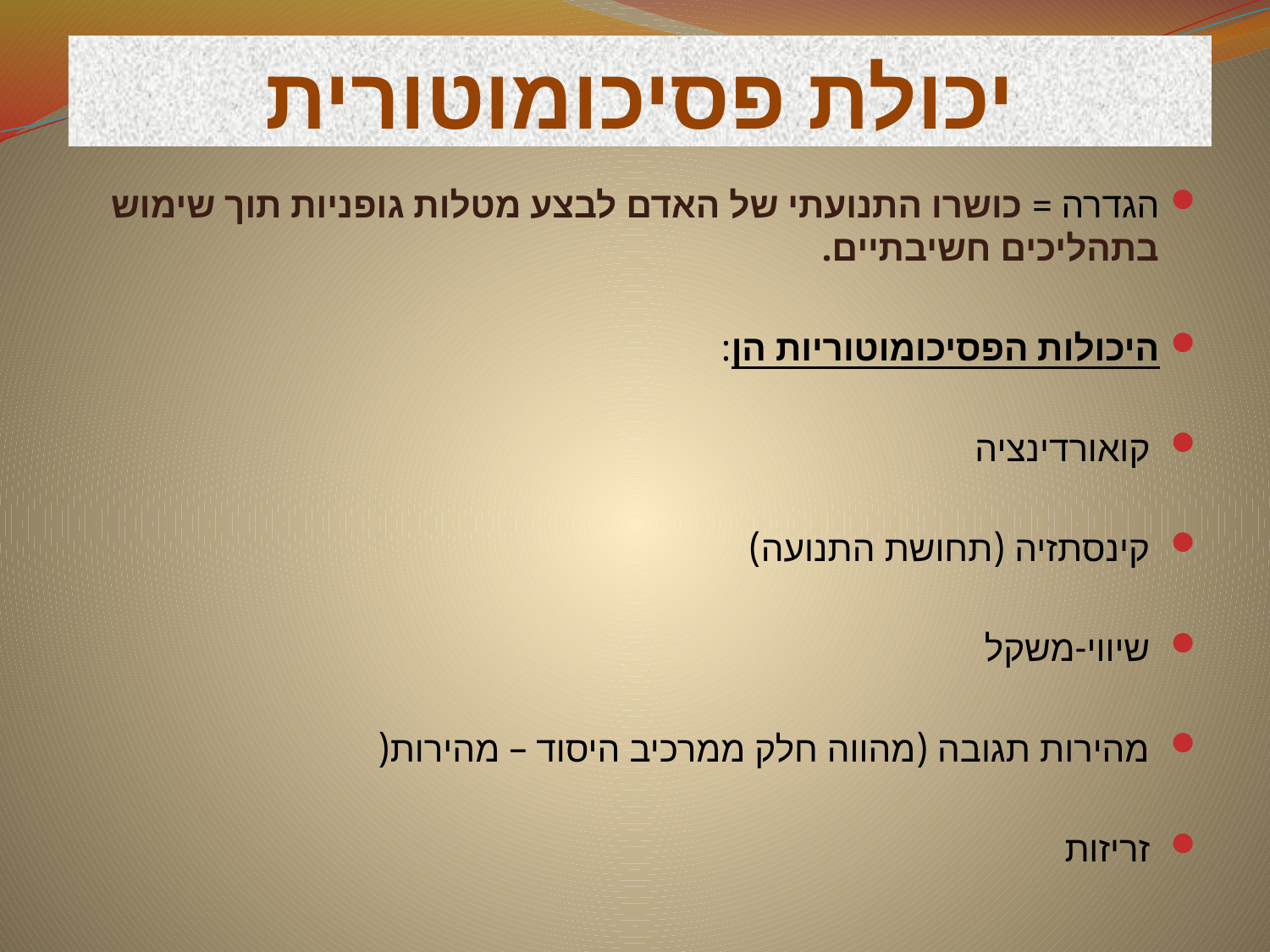

# יכולת פסיכומוטורית
הגדרה = כושרו התנועתי של האדם לבצע מטלות גופניות תוך שימוש בתהליכים חשיבתיים.

היכולות הפסיכומוטוריות הן:

 קואורדינציה

 קינסתזיה (תחושת התנועה)

 שיווי-משקל

 מהירות תגובה (מהווה חלק ממרכיב היסוד – מהירות(

 זריזות